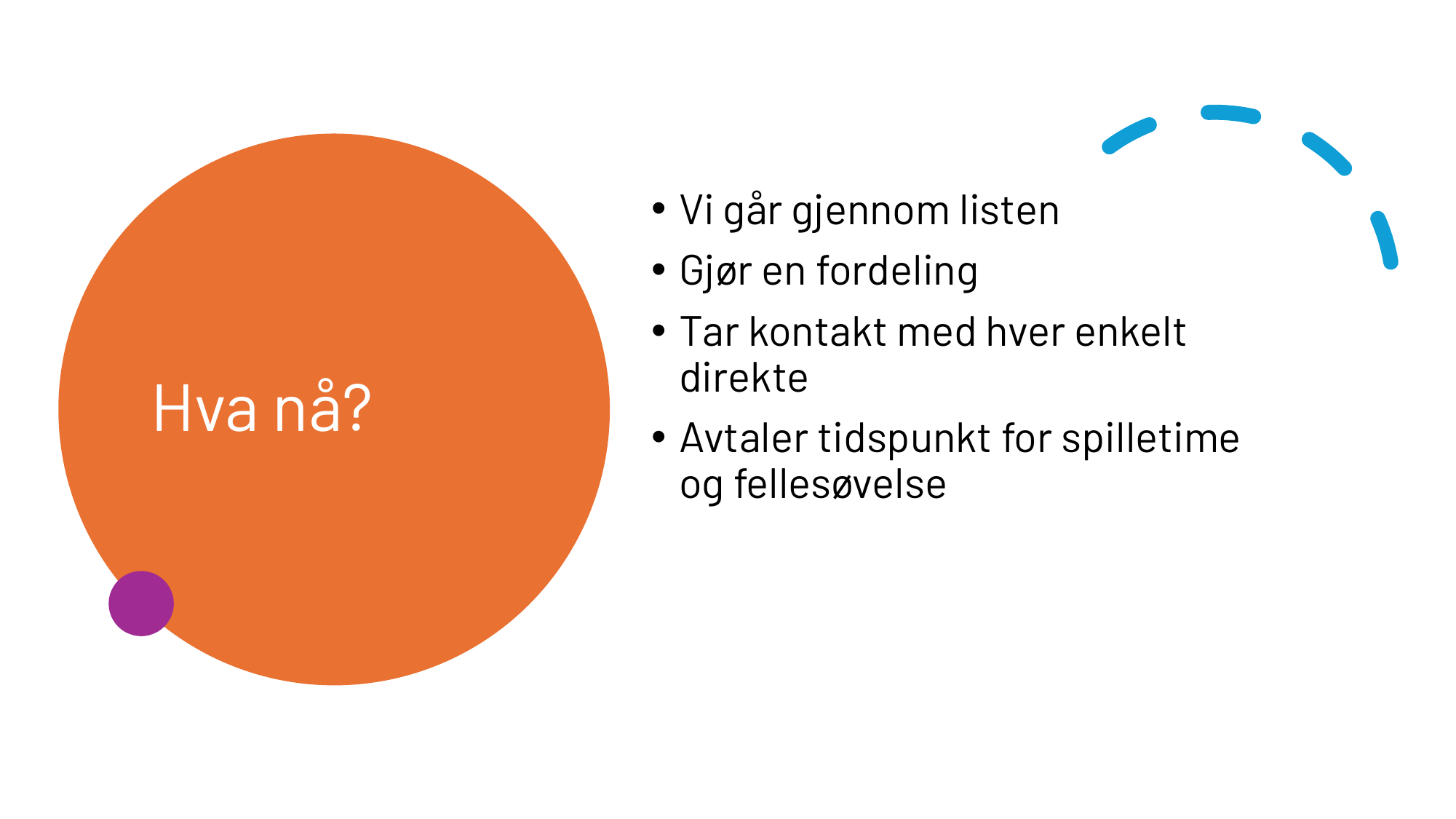

# Hva nå?
Vi går gjennom listen
Gjør en fordeling
Tar kontakt med hver enkelt direkte
Avtaler tidspunkt for spilletime og fellesøvelse